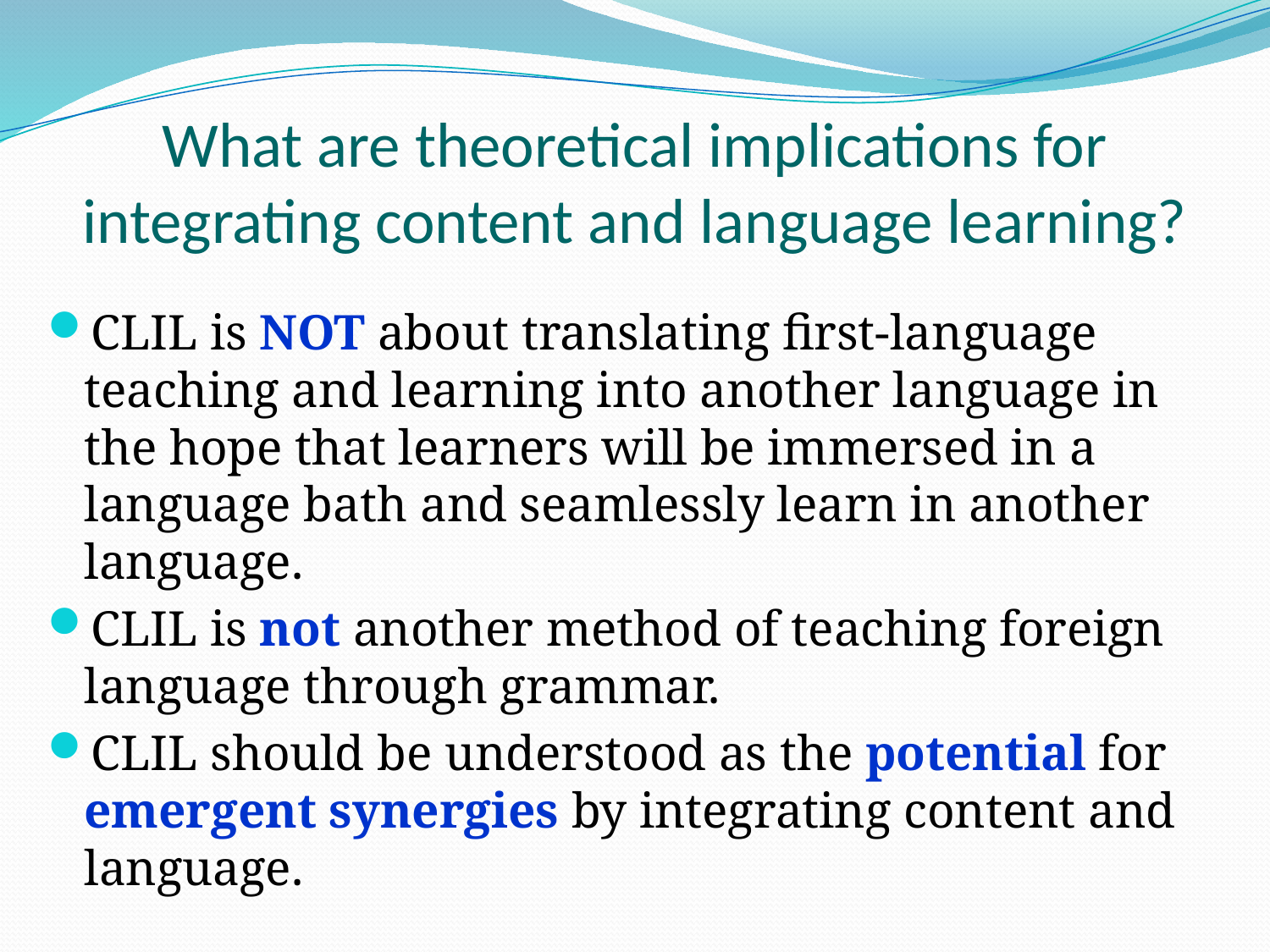

# What are theoretical implications for integrating content and language learning?
CLIL is NOT about translating first-language teaching and learning into another language in the hope that learners will be immersed in a language bath and seamlessly learn in another language.
CLIL is not another method of teaching foreign language through grammar.
CLIL should be understood as the potential for emergent synergies by integrating content and language.